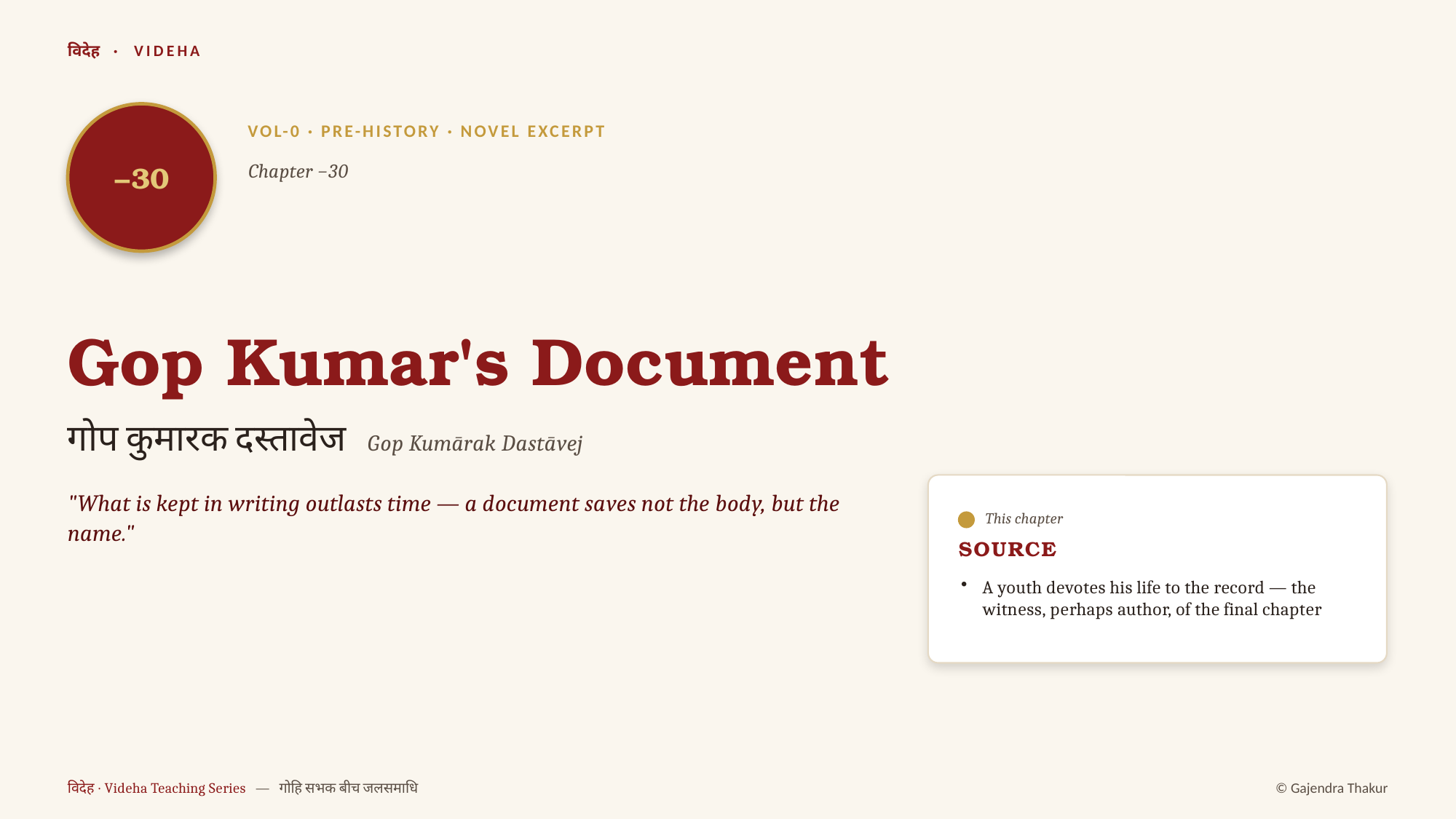

विदेह  ·  VIDEHA

−30
VOL-0 · PRE-HISTORY · NOVEL EXCERPT
Chapter −30
Gop Kumar's Document
गोप कुमारक दस्तावेज    Gop Kumārak Dastāvej

"What is kept in writing outlasts time — a document saves not the body, but the name."
This chapter

SOURCE
A youth devotes his life to the record — the witness, perhaps author, of the final chapter
विदेह · Videha Teaching Series   —   गोहि सभक बीच जलसमाधि
© Gajendra Thakur